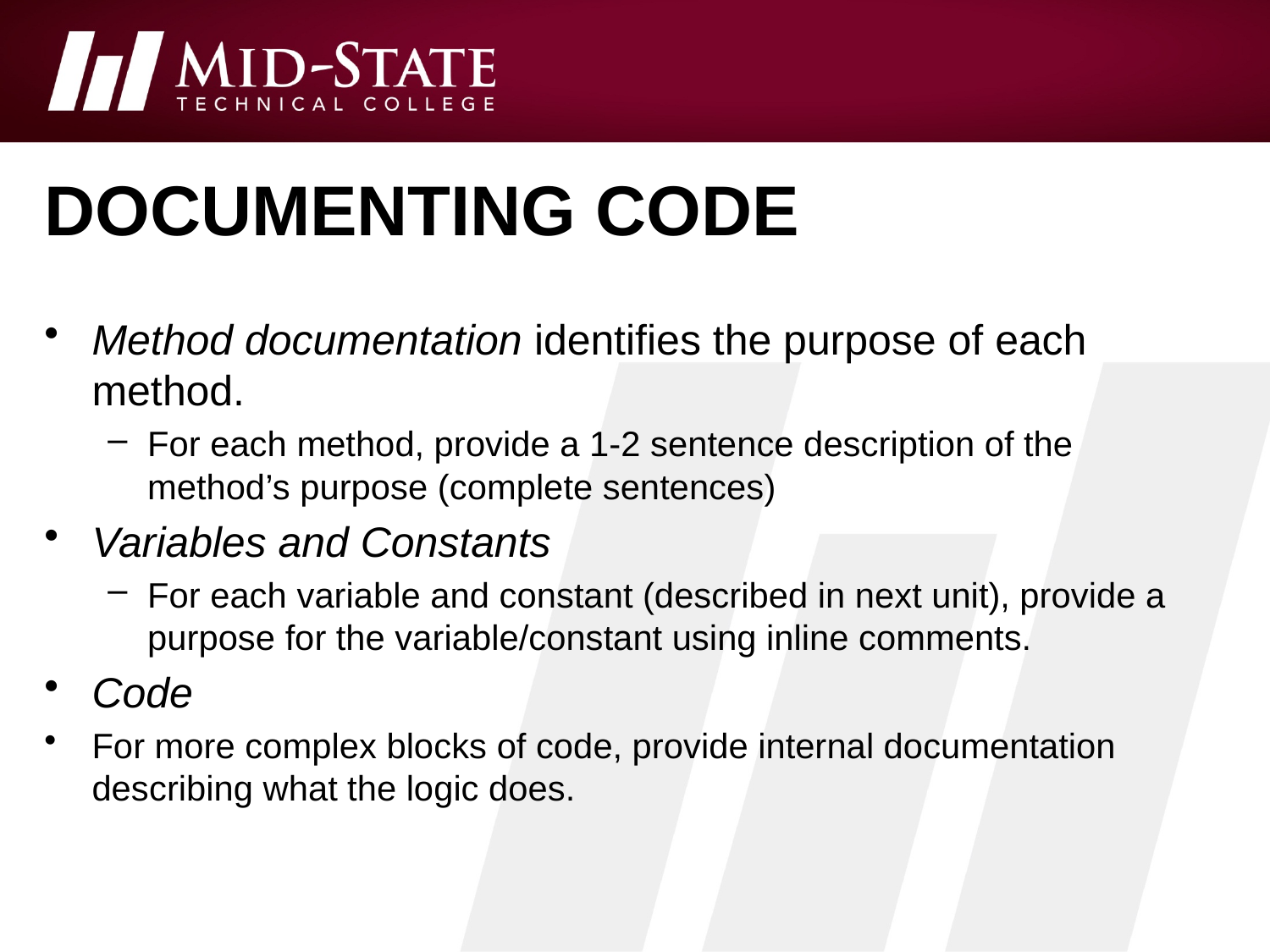

# Documenting code
Method documentation identifies the purpose of each method.
For each method, provide a 1-2 sentence description of the method’s purpose (complete sentences)
Variables and Constants
For each variable and constant (described in next unit), provide a purpose for the variable/constant using inline comments.
Code
For more complex blocks of code, provide internal documentation describing what the logic does.